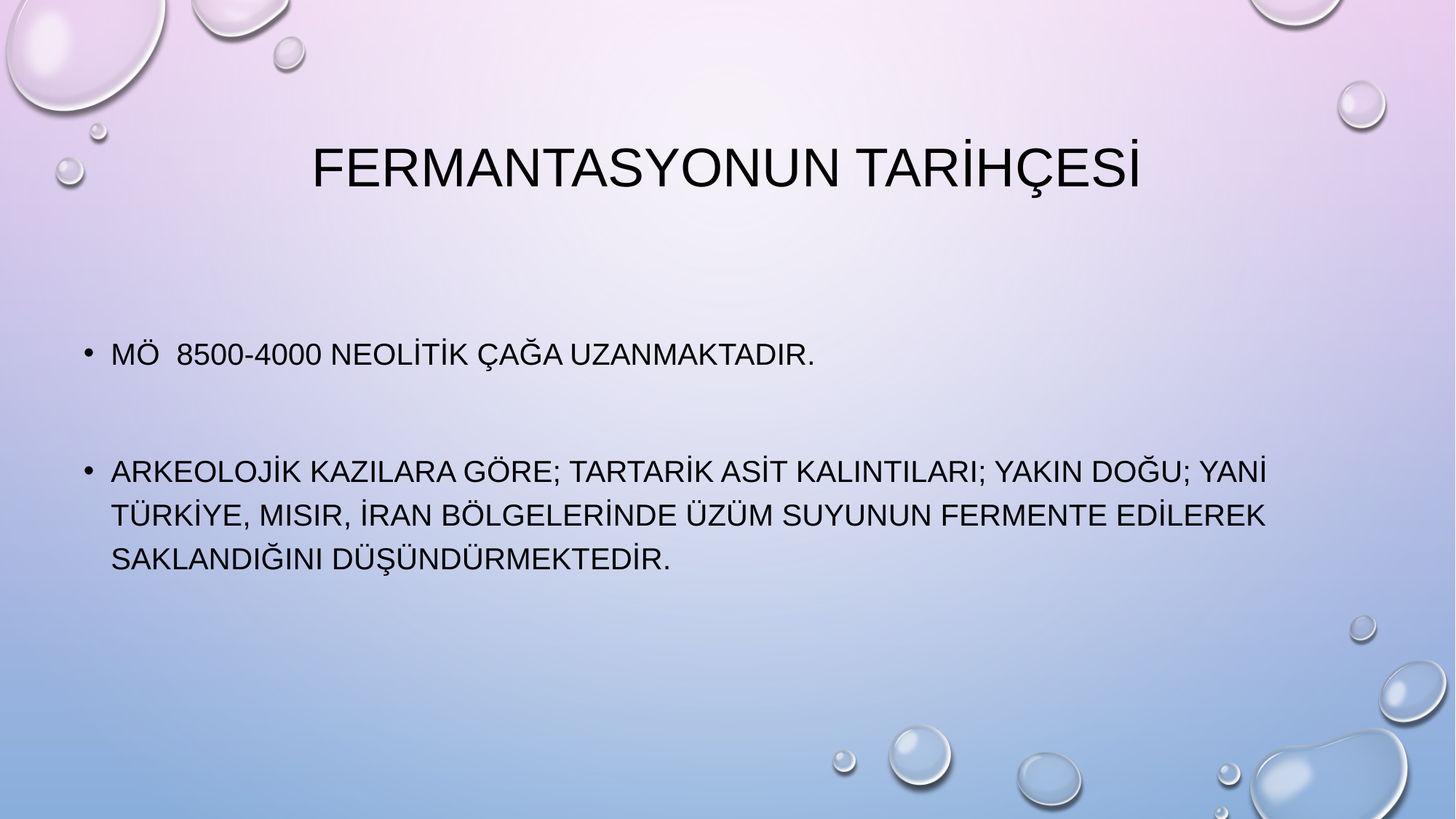

# Fermantasyonun tarihçesi
Mö  8500-4000 neolitik çağa uzanmaktadır.

Arkeolojik kazılara göre; Tartarik asit kalıntıları; yakın doğu; yani türkiye, mısır, iran bölgelerinde üzüm suyunun fermente edilerek saklandığını düşündürmektedir.